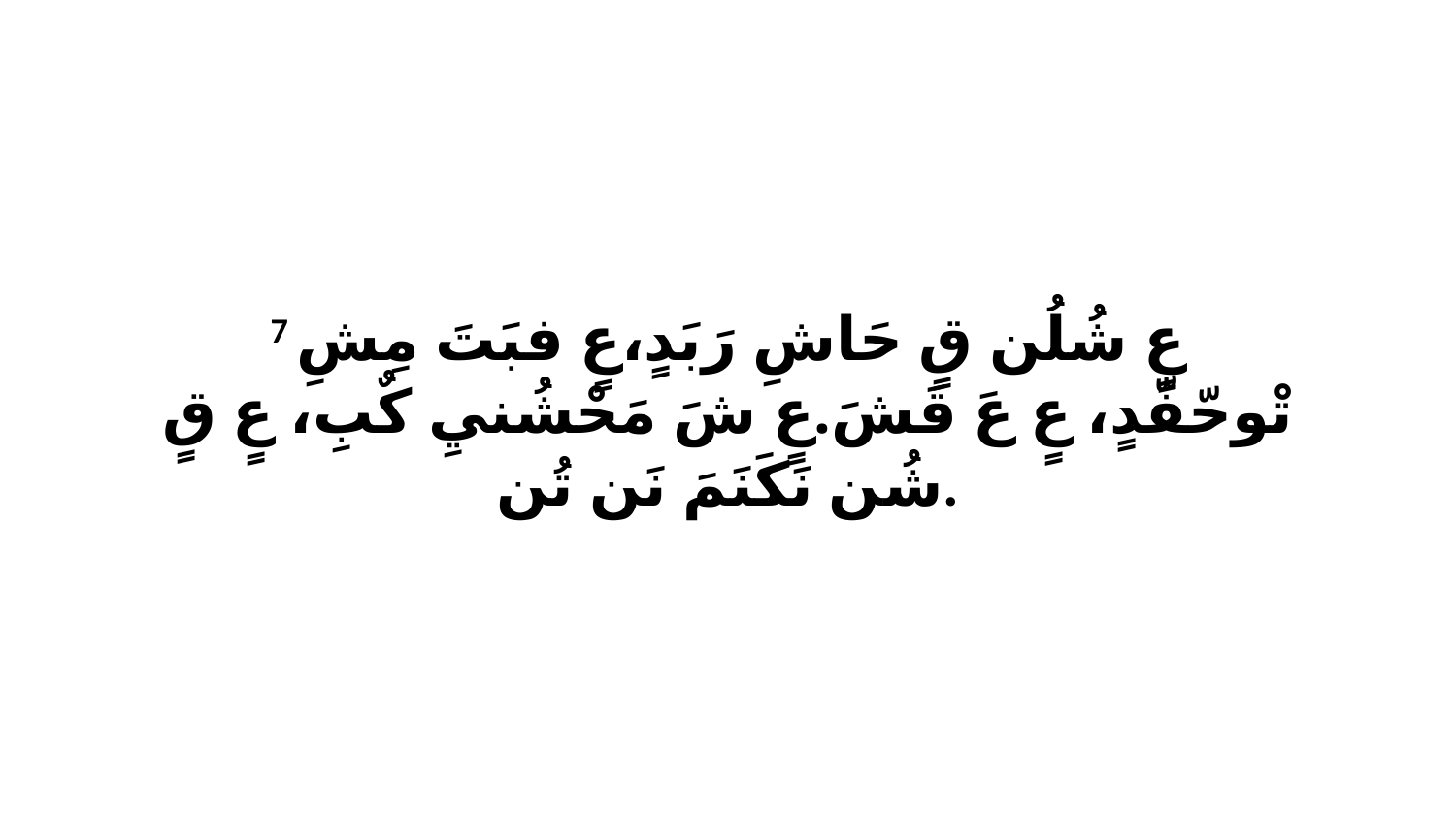

7 عٍ شُلُن قٍ حَاشِ رَبَدٍ،عٍ فبَتَ مِشِ تْوحّفّدٍ، عٍ عَ قَشَ.عٍ شَ مَحْشُنيِ كٌبِ، عٍ قٍ شُن نَكَنَمَ نَن تُن.